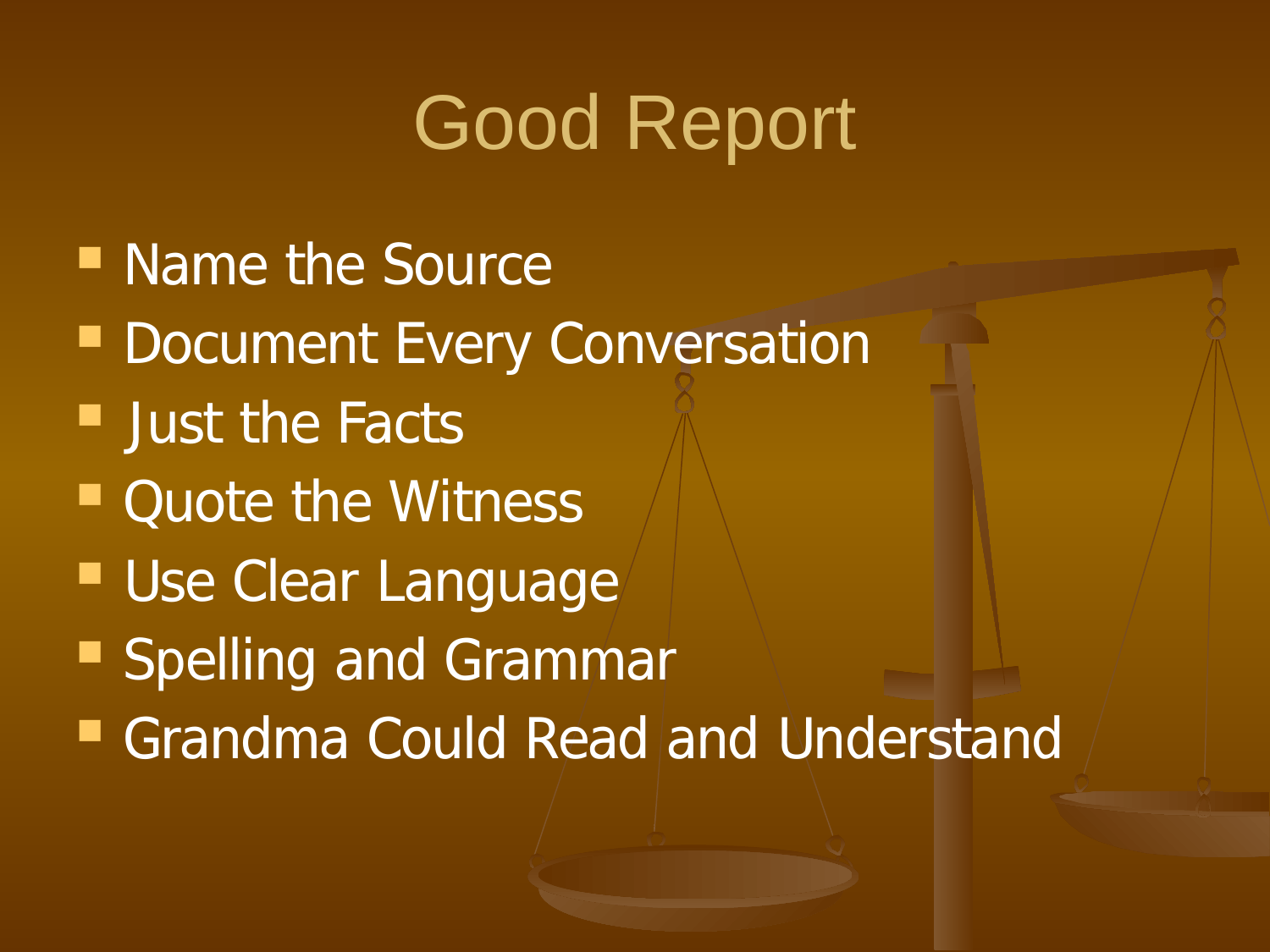

# Good Report
Name the Source
Document Every Conversation
Just the Facts
Quote the Witness
Use Clear Language
Spelling and Grammar
Grandma Could Read and Understand